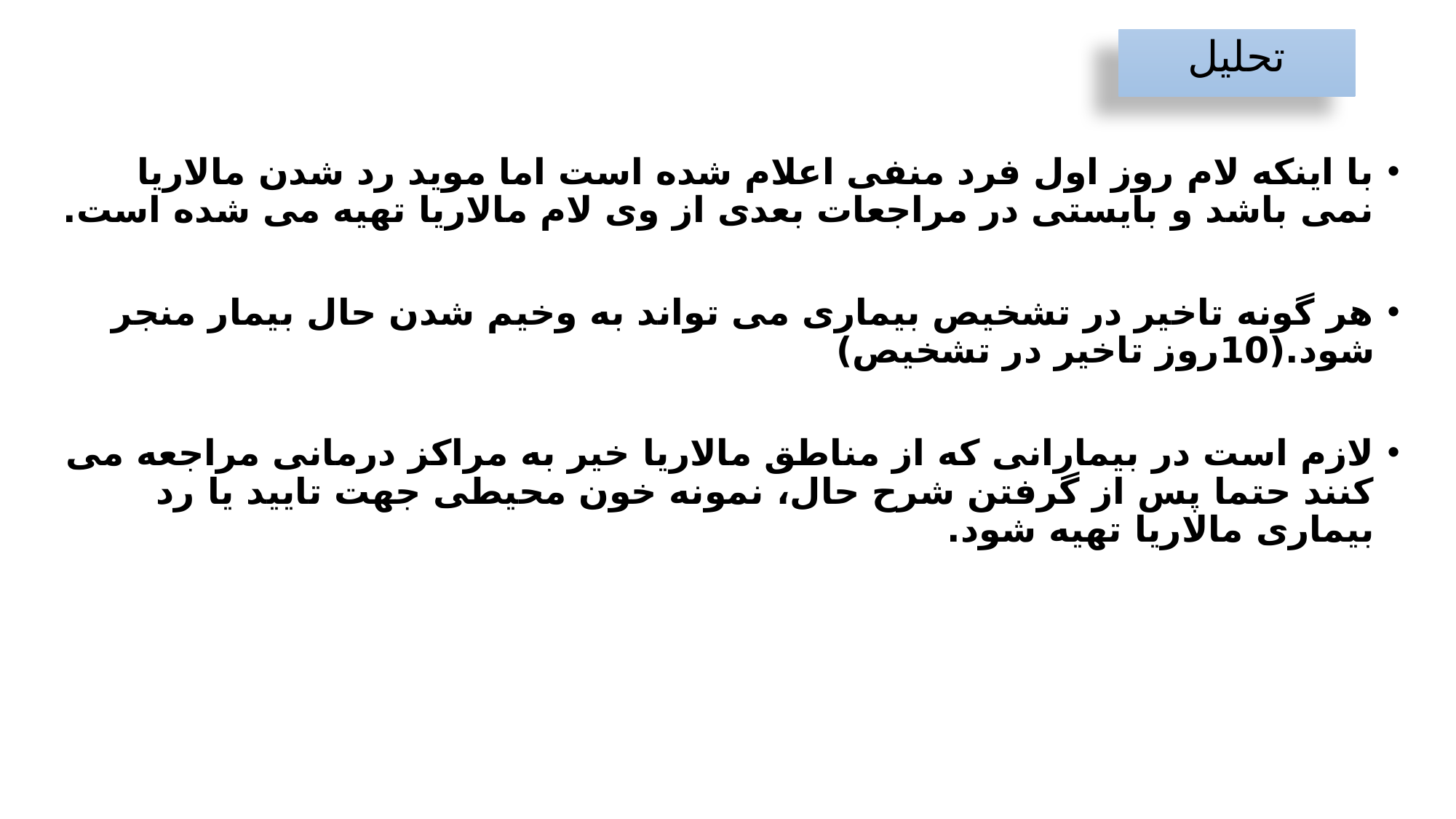

تحلیل
با اینکه لام روز اول فرد منفی اعلام شده است اما موید رد شدن مالاریا نمی باشد و بایستی در مراجعات بعدی از وی لام مالاریا تهیه می شده است.

هر گونه تاخیر در تشخیص بیماری می تواند به وخیم شدن حال بیمار منجر شود.(10روز تاخیر در تشخیص)

لازم است در بیمارانی که از مناطق مالاریا خیر به مراکز درمانی مراجعه می کنند حتما پس از گرفتن شرح حال، نمونه خون محیطی جهت تایید یا رد بیماری مالاریا تهیه شود.